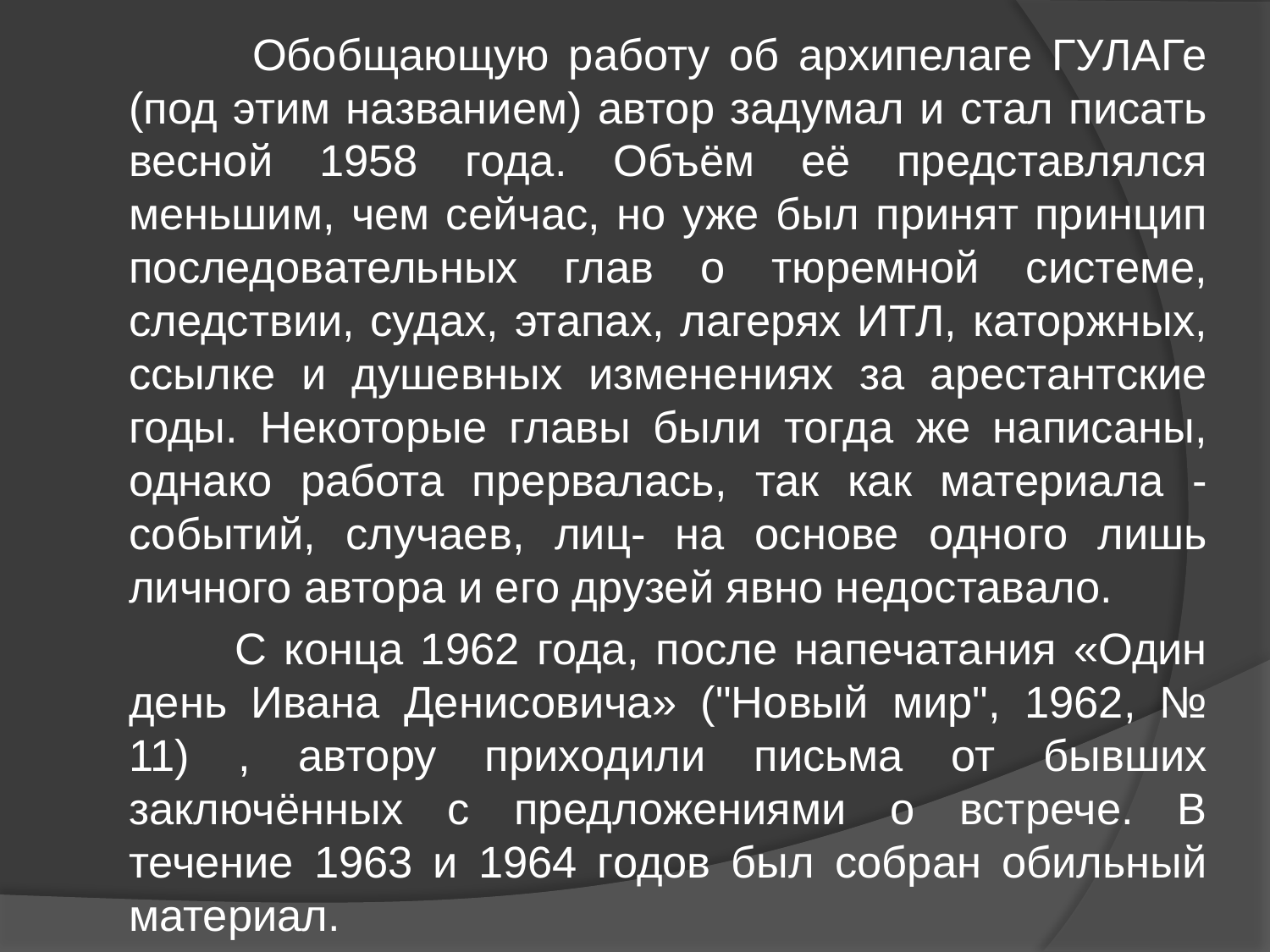

Обобщающую работу об архипелаге ГУЛАГе (под этим названием) автор задумал и стал писать весной 1958 года. Объём её представлялся меньшим, чем сейчас, но уже был принят принцип последовательных глав о тюремной системе, следствии, судах, этапах, лагерях ИТЛ, каторжных, ссылке и душевных изменениях за арестантские годы. Некоторые главы были тогда же написаны, однако работа прервалась, так как материала - событий, случаев, лиц- на основе одного лишь личного автора и его друзей явно недоставало.
         С конца 1962 года, после напечатания «Один день Ивана Денисовича» ("Новый мир", 1962, № 11) , автору приходили письма от бывших заключённых с предложениями о встрече. В течение 1963 и 1964 годов был собран обильный материал.